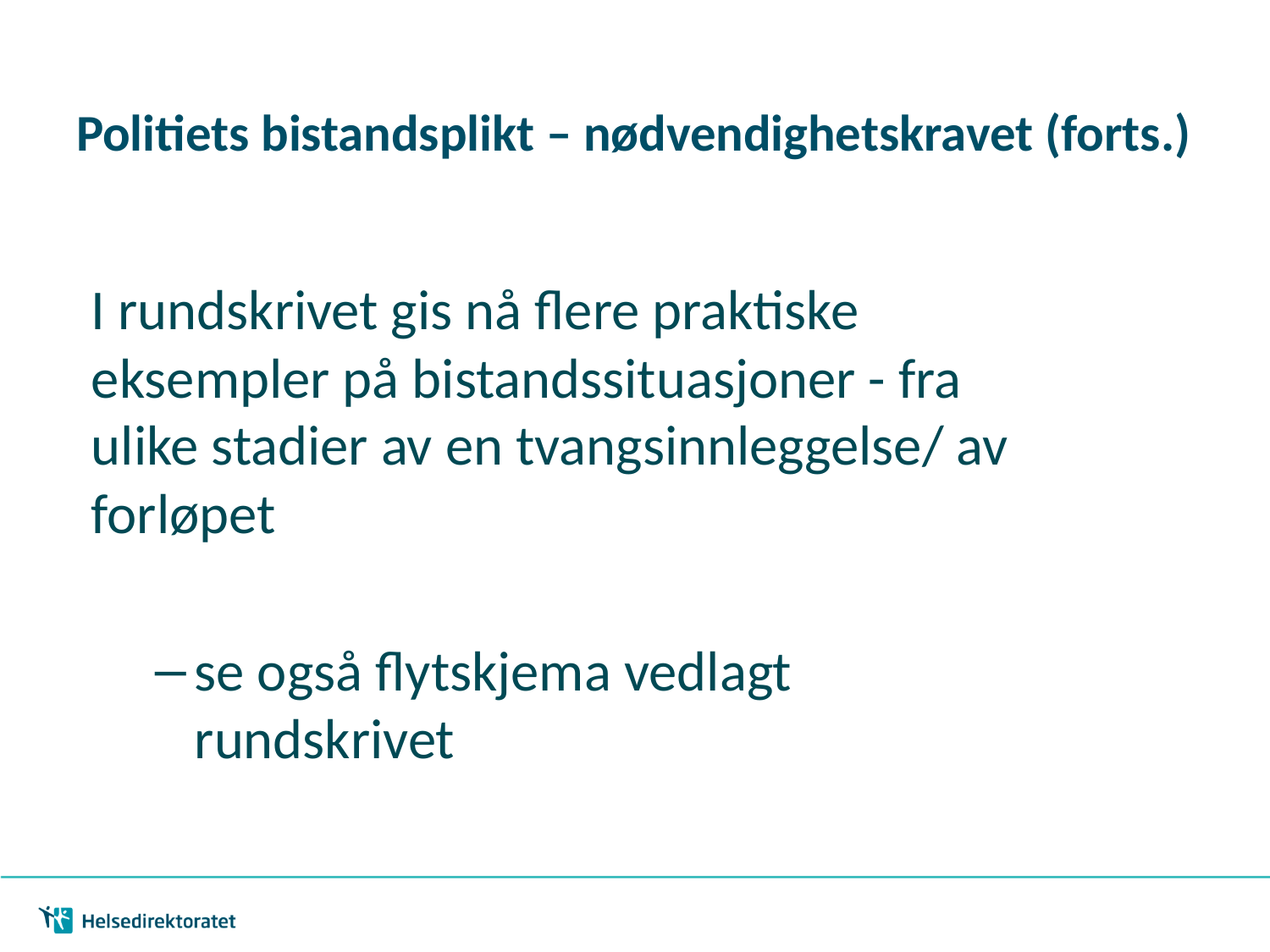

# Politiets bistandsplikt – nødvendighetskravet (forts.)

I rundskrivet gis nå flere praktiske eksempler på bistandssituasjoner - fra ulike stadier av en tvangsinnleggelse/ av forløpet

se også flytskjema vedlagt rundskrivet